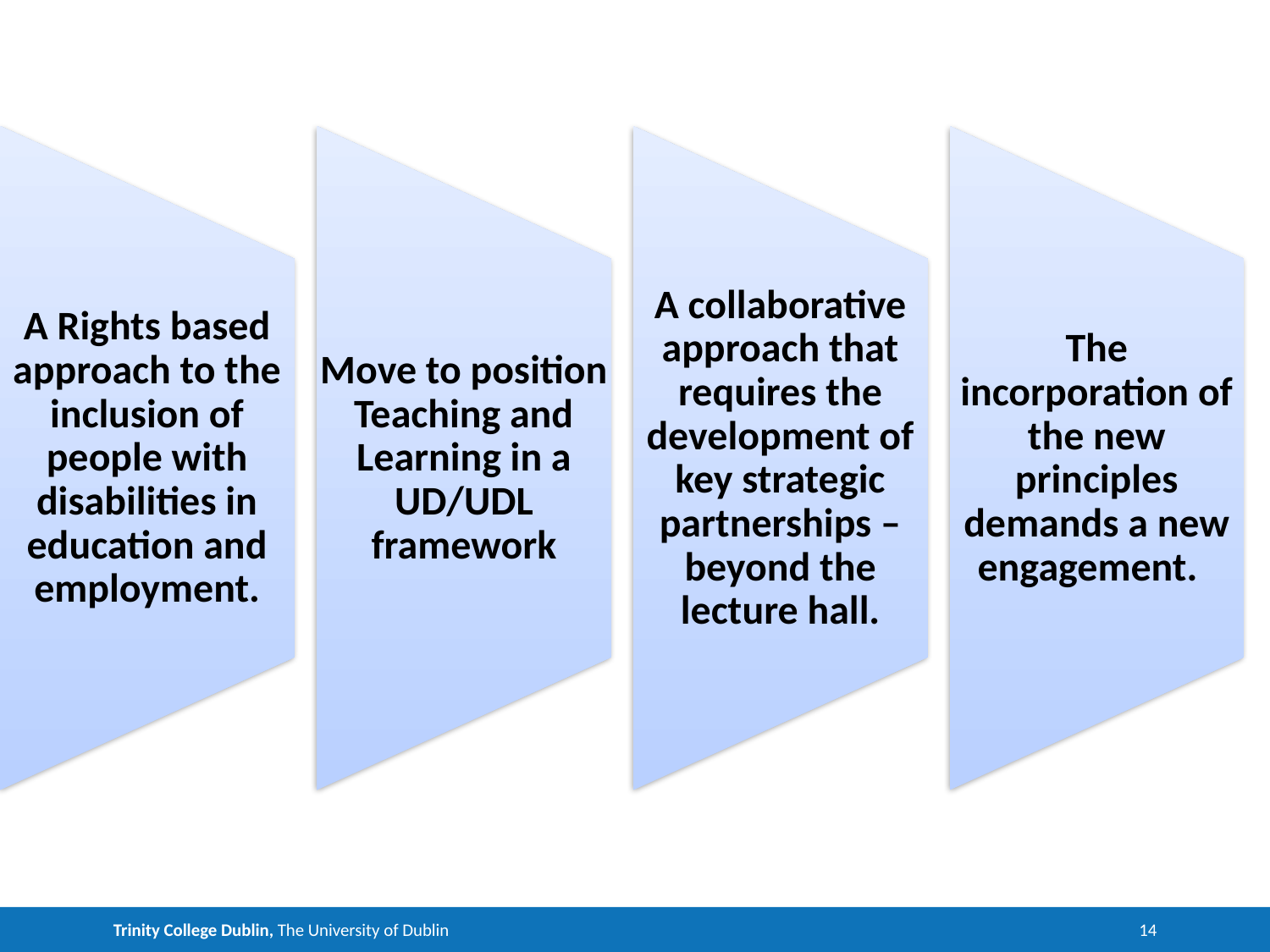

# UD and UDL – what the literature tells us…

A Rights based approach to the inclusion of people with disabilities in education and employment.
Move to position Teaching and Learning in a UD/UDL framework
A collaborative approach that requires the development of key strategic partnerships – beyond the lecture hall.
The incorporation of the new principles demands a new engagement.